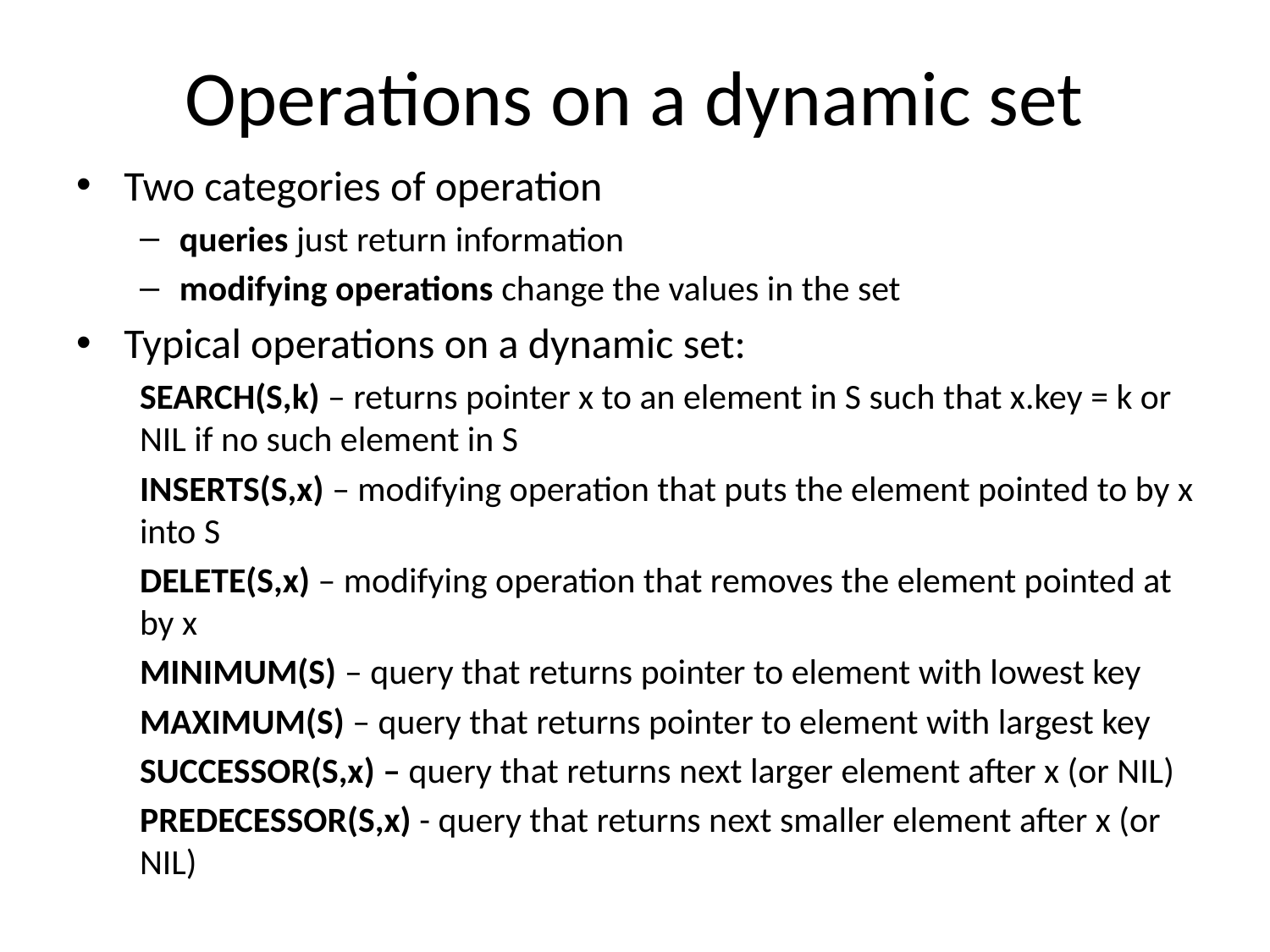

# Operations on a dynamic set
Two categories of operation
queries just return information
modifying operations change the values in the set
Typical operations on a dynamic set:
SEARCH(S,k) – returns pointer x to an element in S such that x.key = k or NIL if no such element in S
INSERTS(S,x) – modifying operation that puts the element pointed to by x into S
DELETE(S,x) – modifying operation that removes the element pointed at by x
MINIMUM(S) – query that returns pointer to element with lowest key
MAXIMUM(S) – query that returns pointer to element with largest key
SUCCESSOR(S,x) – query that returns next larger element after x (or NIL)
PREDECESSOR(S,x) - query that returns next smaller element after x (or NIL)